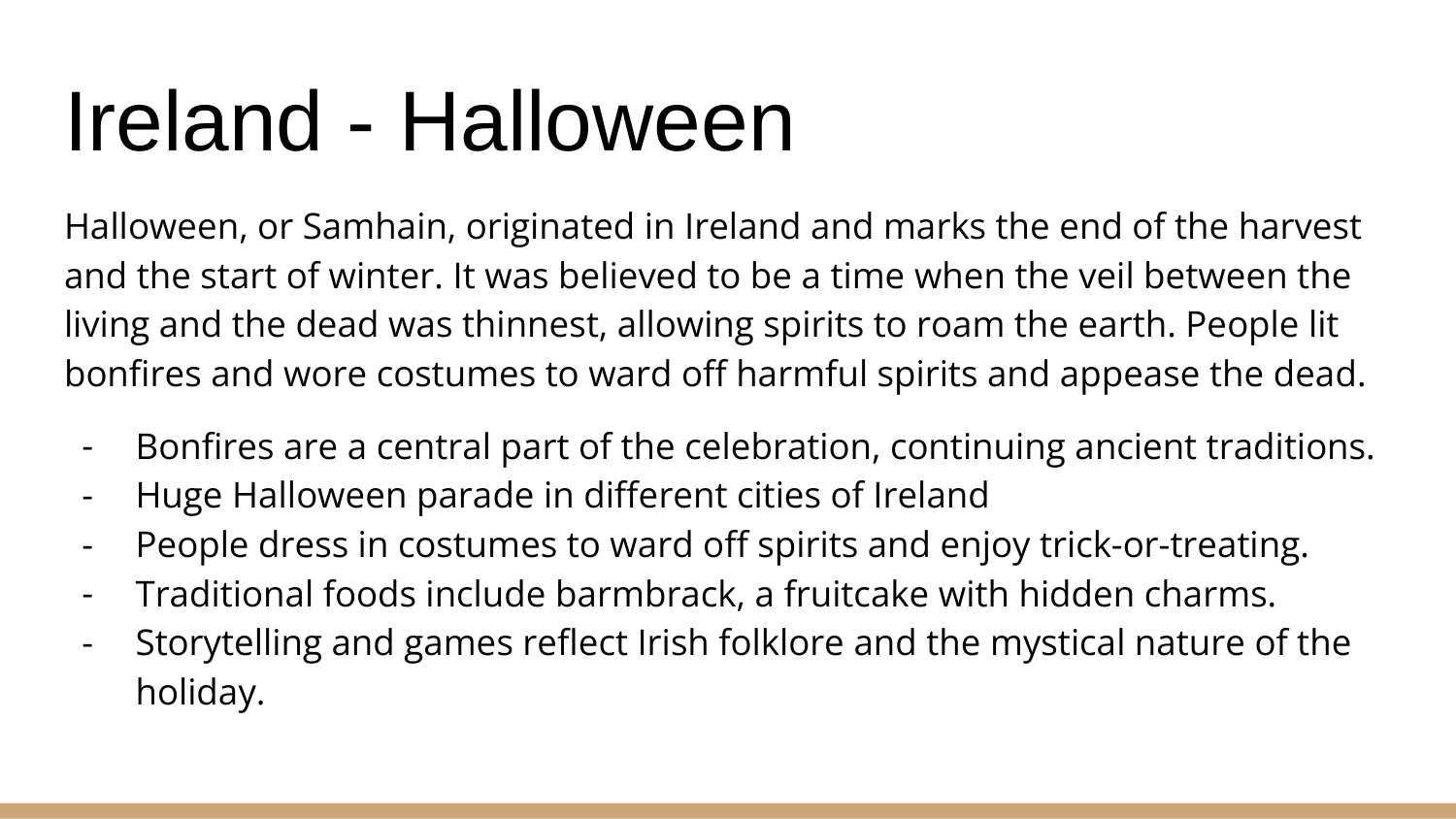

# Ireland - Halloween
Halloween, or Samhain, originated in Ireland and marks the end of the harvest and the start of winter. It was believed to be a time when the veil between the living and the dead was thinnest, allowing spirits to roam the earth. People lit bonfires and wore costumes to ward off harmful spirits and appease the dead.
Bonfires are a central part of the celebration, continuing ancient traditions.
Huge Halloween parade in different cities of Ireland
People dress in costumes to ward off spirits and enjoy trick-or-treating.
Traditional foods include barmbrack, a fruitcake with hidden charms.
Storytelling and games reflect Irish folklore and the mystical nature of the holiday.